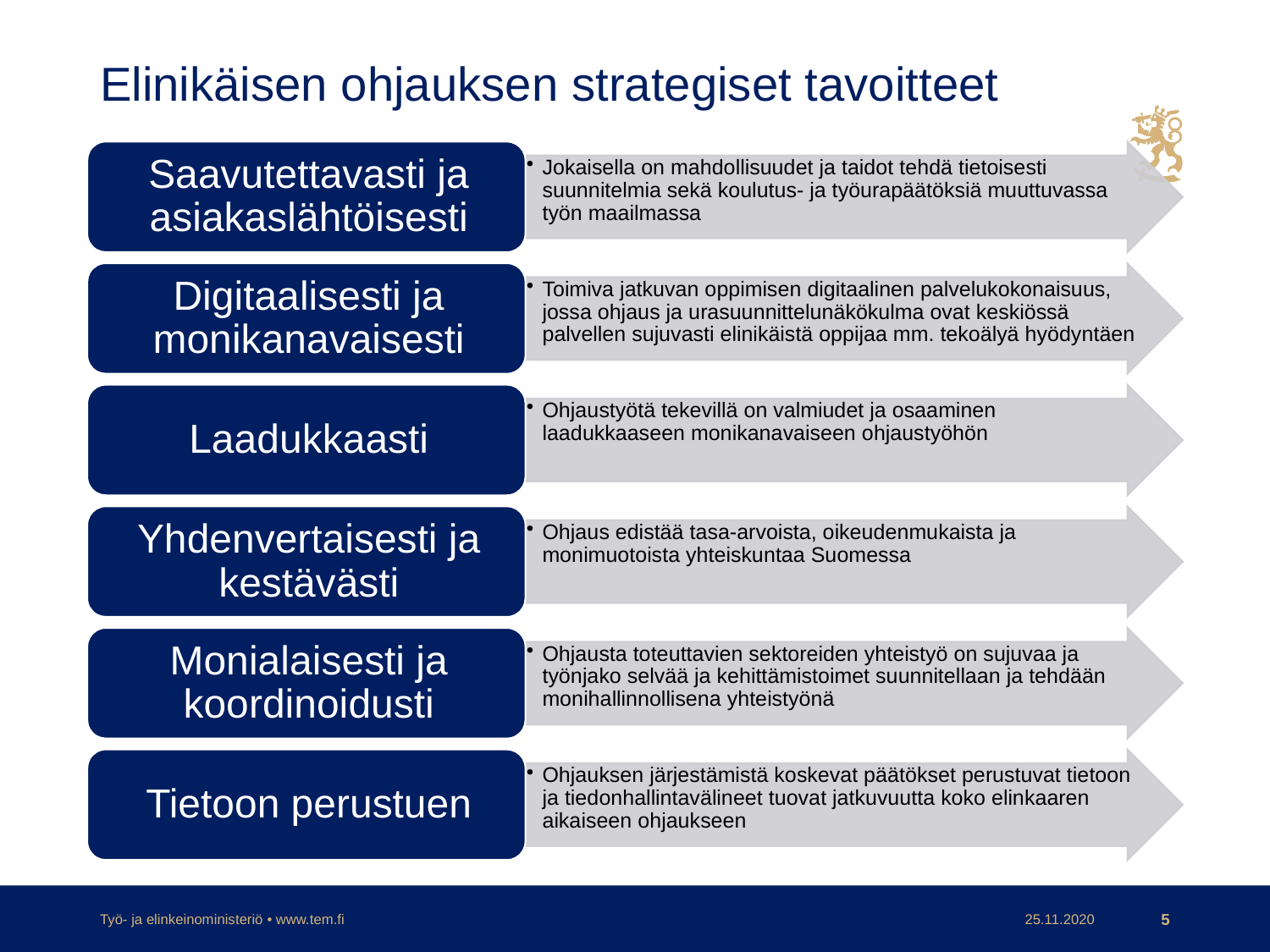

# Elinikäisen ohjauksen strategiset tavoitteet
Jokaisella on mahdollisuudet ja taidot tehdä tietoisesti suunnitelmia sekä koulutus- ja työurapäätöksiä muuttuvassa työn maailmassa
Saavutettavasti ja asiakaslähtöisesti
Toimiva jatkuvan oppimisen digitaalinen palvelukokonaisuus, jossa ohjaus ja urasuunnittelunäkökulma ovat keskiössä palvellen sujuvasti elinikäistä oppijaa mm. tekoälyä hyödyntäen
Digitaalisesti ja monikanavaisesti
Ohjaustyötä tekevillä on valmiudet ja osaaminen laadukkaaseen monikanavaiseen ohjaustyöhön
Laadukkaasti
Ohjaus edistää tasa-arvoista, oikeudenmukaista ja monimuotoista yhteiskuntaa Suomessa
Yhdenvertaisesti ja kestävästi
Ohjausta toteuttavien sektoreiden yhteistyö on sujuvaa ja työnjako selvää ja kehittämistoimet suunnitellaan ja tehdään monihallinnollisena yhteistyönä
Monialaisesti ja koordinoidusti
Ohjauksen järjestämistä koskevat päätökset perustuvat tietoon ja tiedonhallintavälineet tuovat jatkuvuutta koko elinkaaren aikaiseen ohjaukseen
Tietoon perustuen
Työ- ja elinkeinoministeriö • www.tem.fi
25.11.2020
5